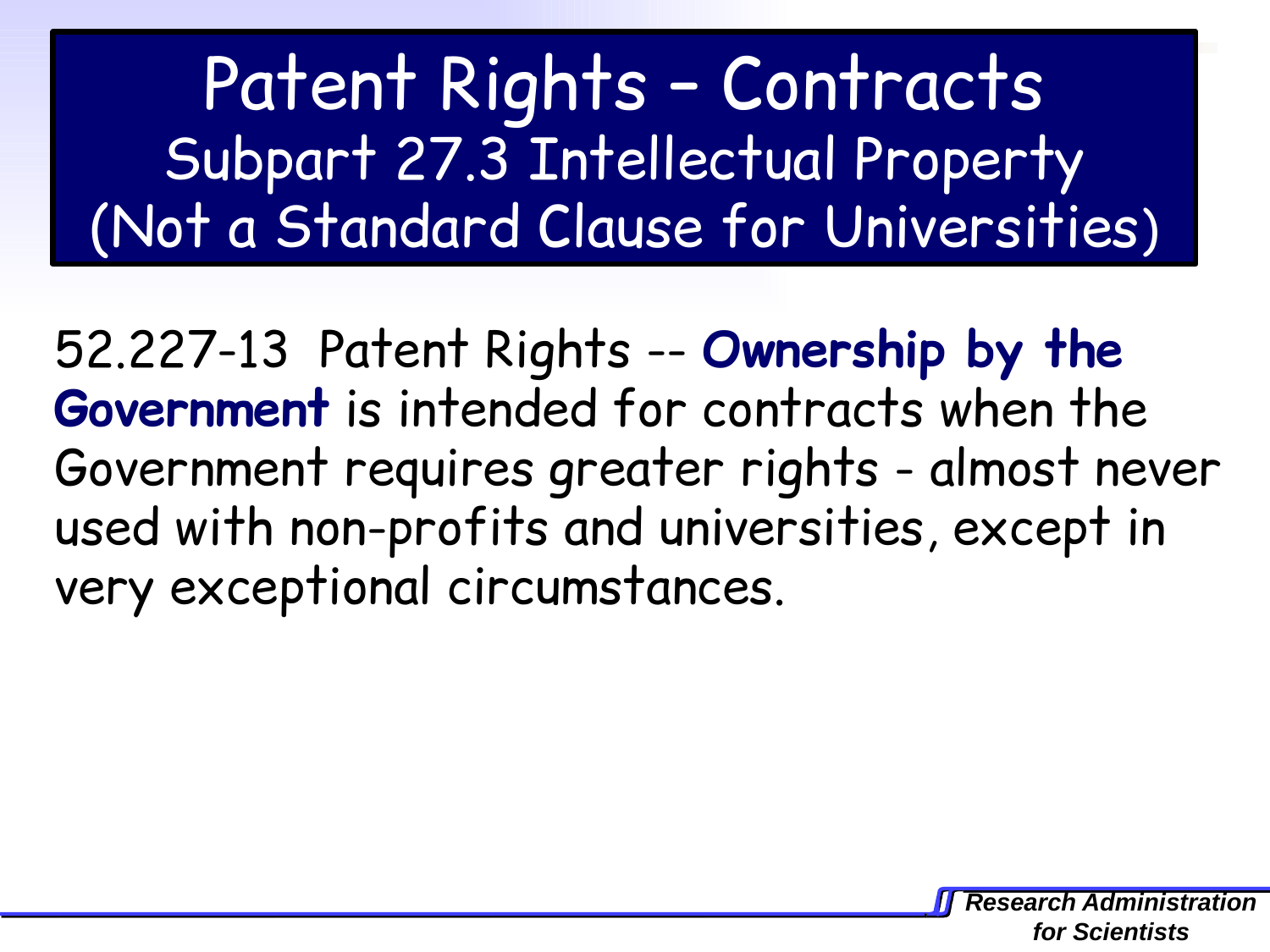

Patent Rights – Contracts
Subpart 27.3 Intellectual Property
(Not a Standard Clause for Universities)
52.227-13  Patent Rights -- Ownership by the Government is intended for contracts when the Government requires greater rights - almost never used with non-profits and universities, except in very exceptional circumstances.